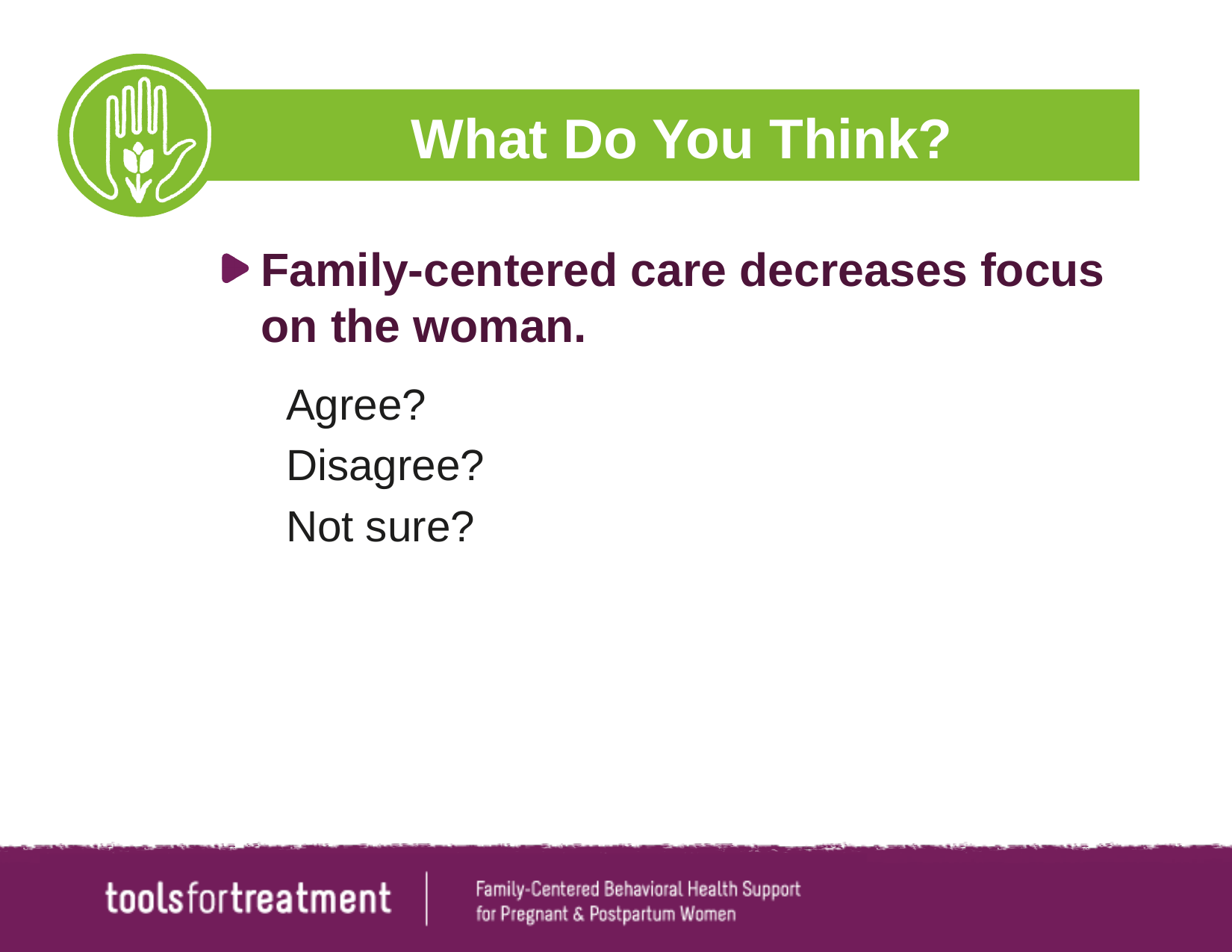

# What Do You Think?
Family-centered care decreases focus on the woman.
Agree?
Disagree?
Not sure?